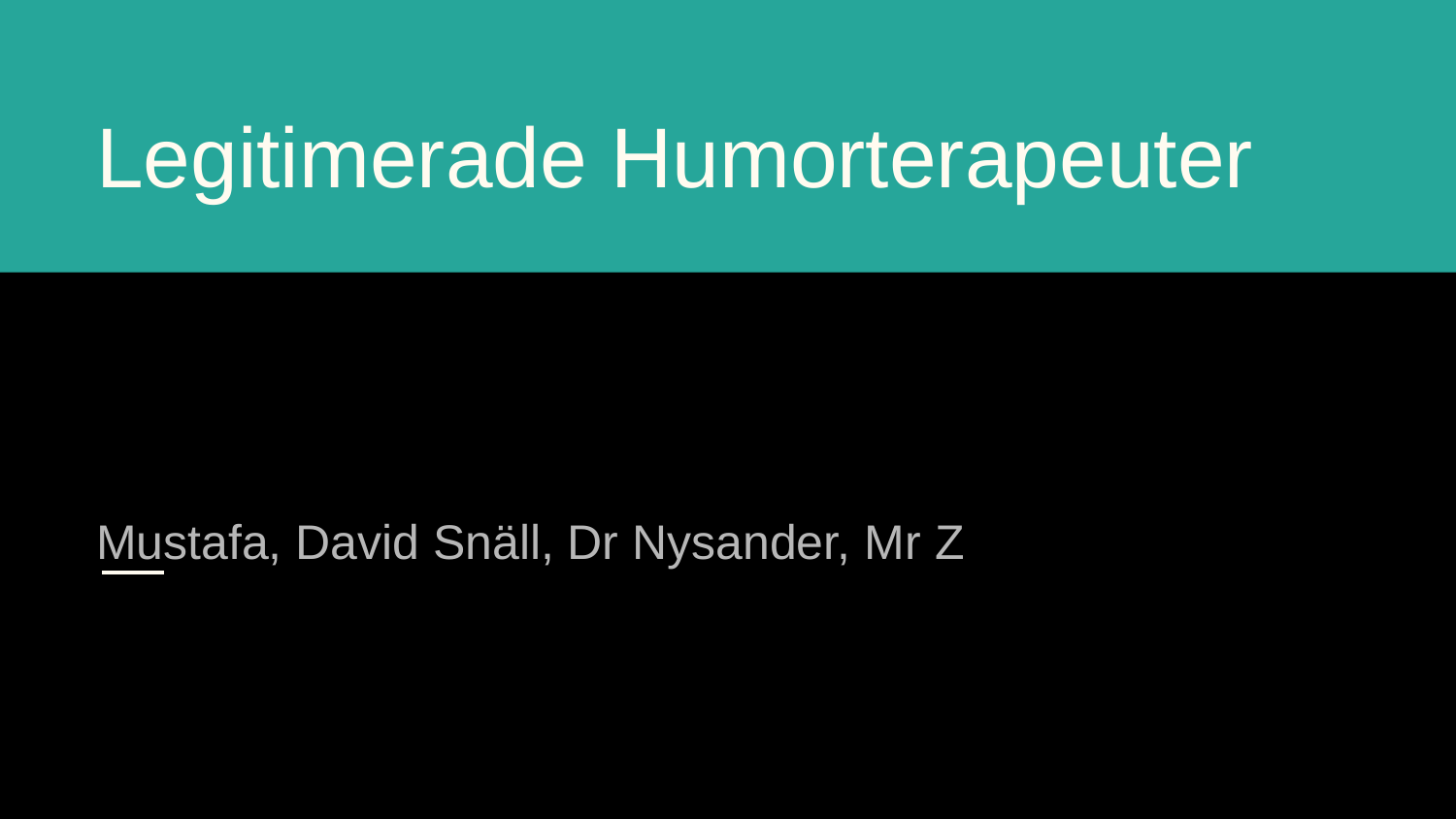

# Legitimerade Humorterapeuter
Mustafa, David Snäll, Dr Nysander, Mr Z